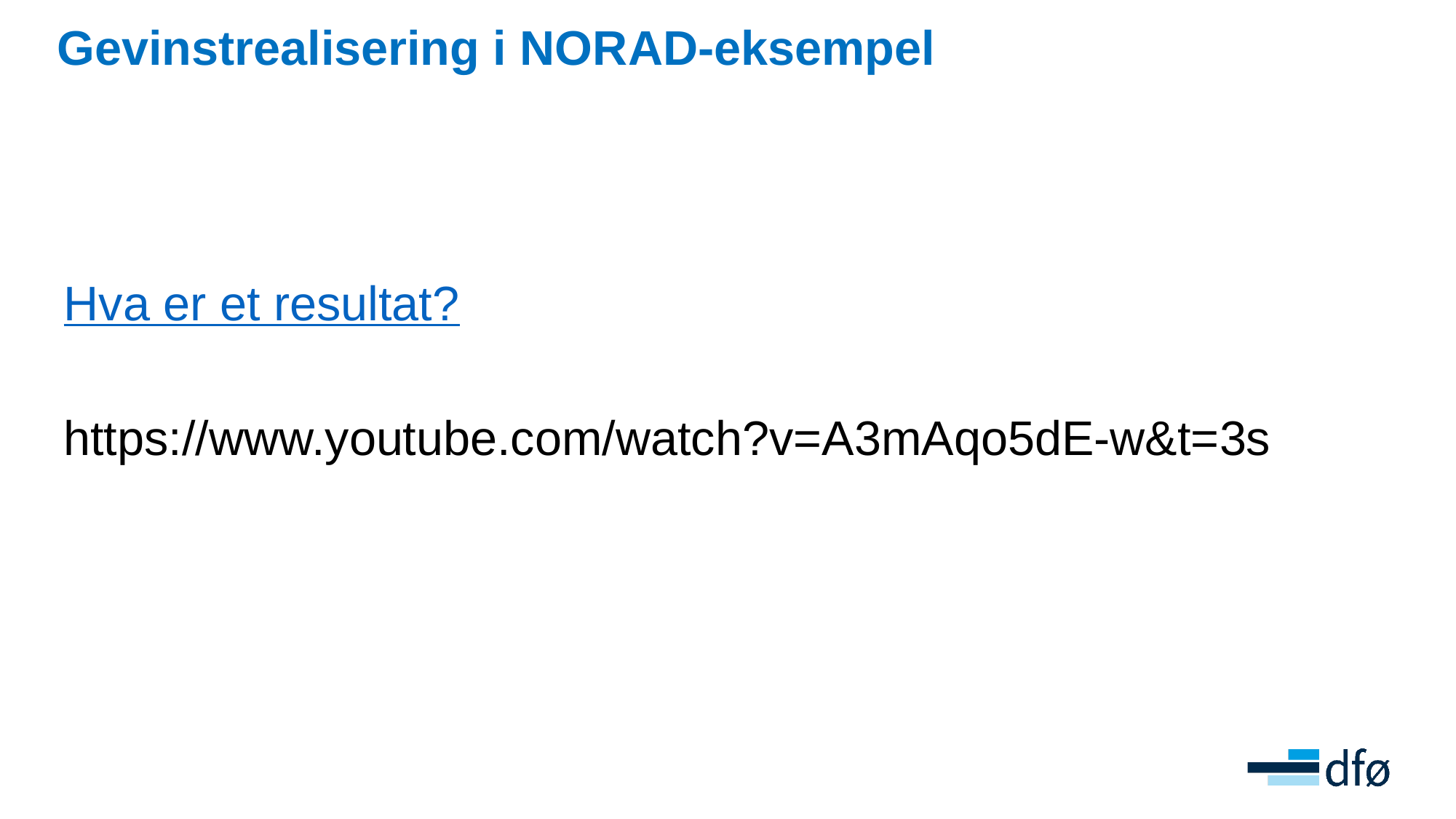

# Gevinstrealisering i NORAD-eksempel

Hva er et resultat?

https://www.youtube.com/watch?v=A3mAqo5dE-w&t=3s